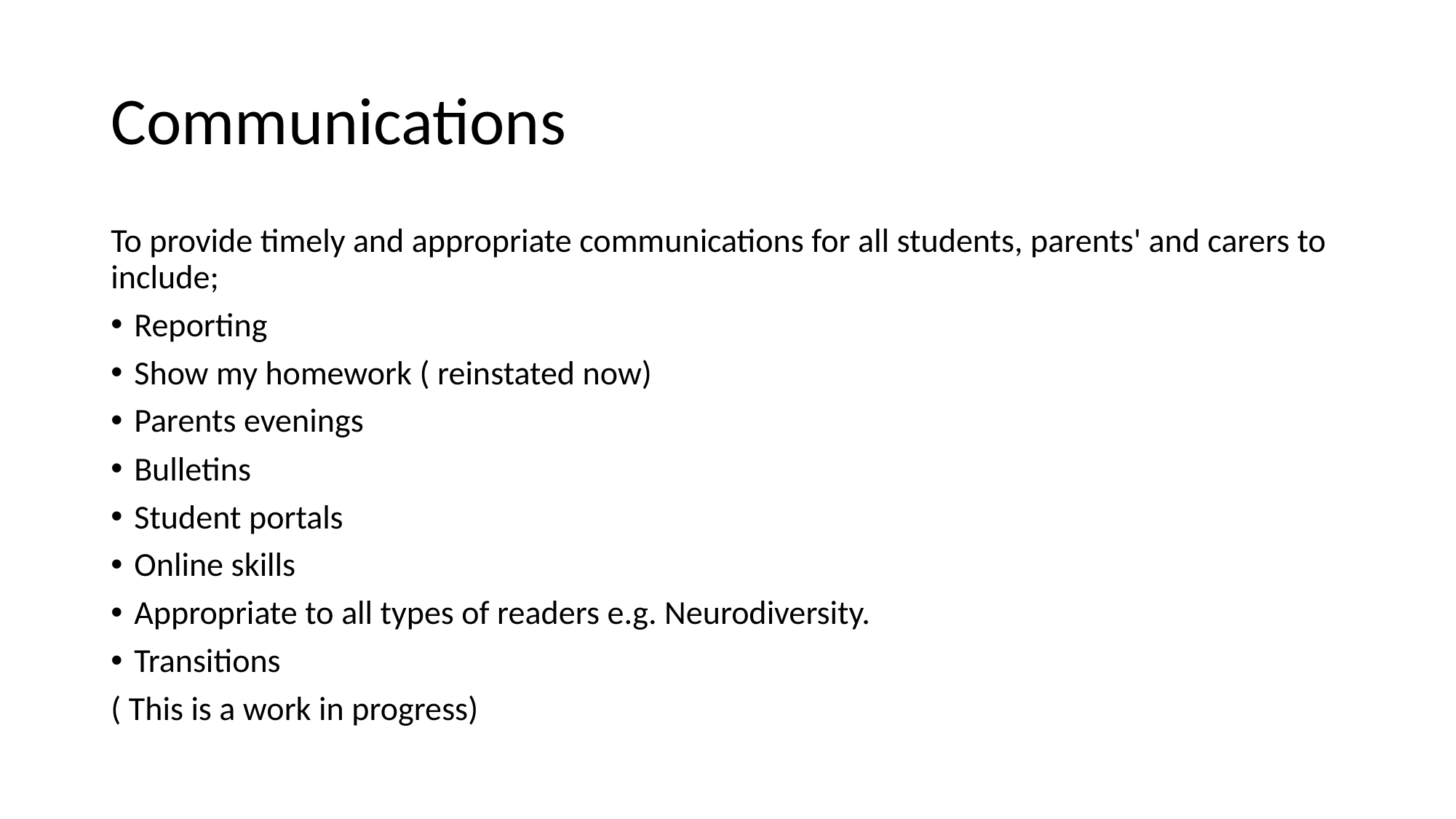

# Communications
To provide timely and appropriate communications for all students, parents' and carers to include;
Reporting
Show my homework ( reinstated now)
Parents evenings
Bulletins
Student portals
Online skills
Appropriate to all types of readers e.g. Neurodiversity.
Transitions
( This is a work in progress)